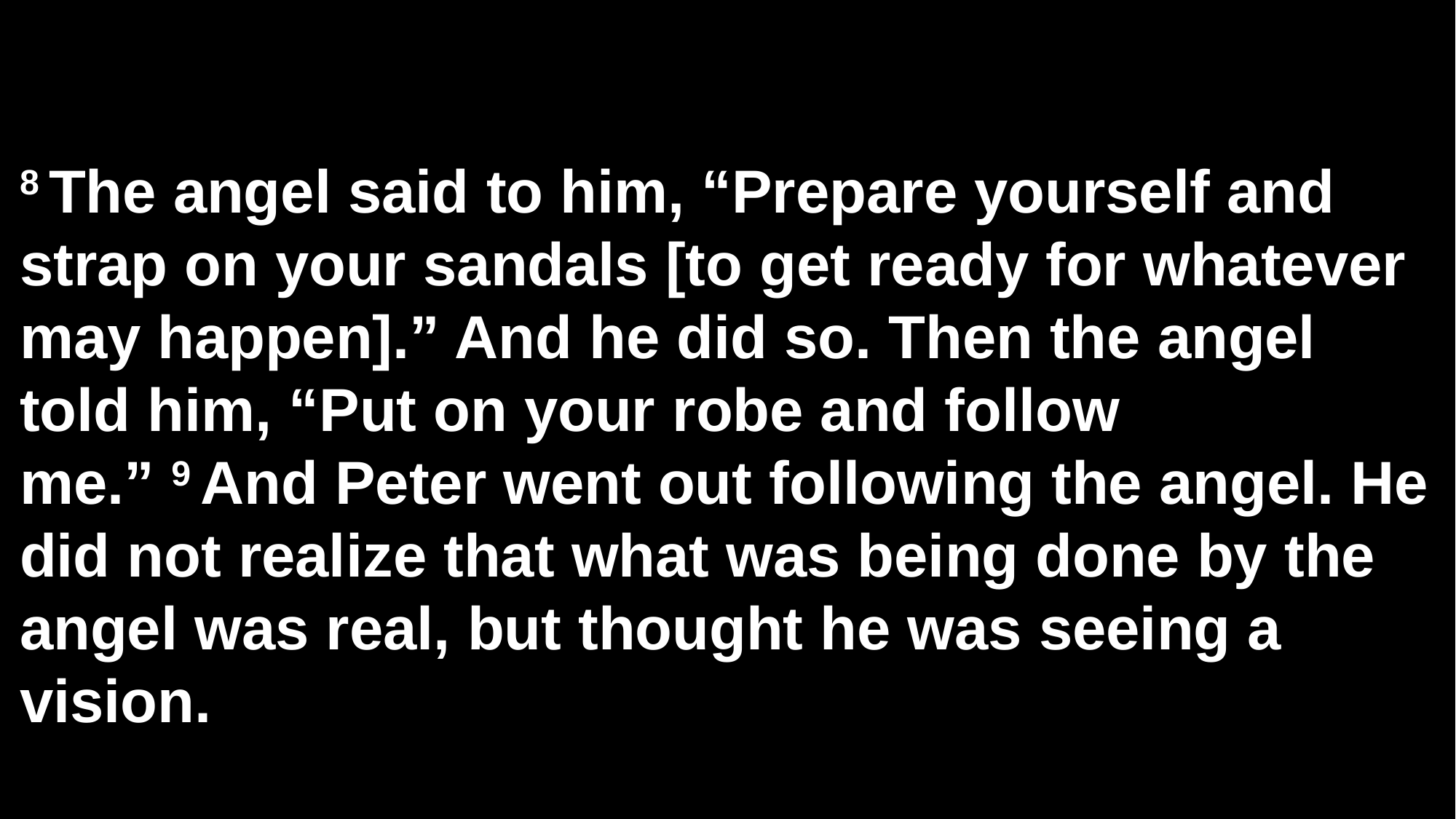

8 The angel said to him, “Prepare yourself and strap on your sandals [to get ready for whatever may happen].” And he did so. Then the angel told him, “Put on your robe and follow me.” 9 And Peter went out following the angel. He did not realize that what was being done by the angel was real, but thought he was seeing a vision.